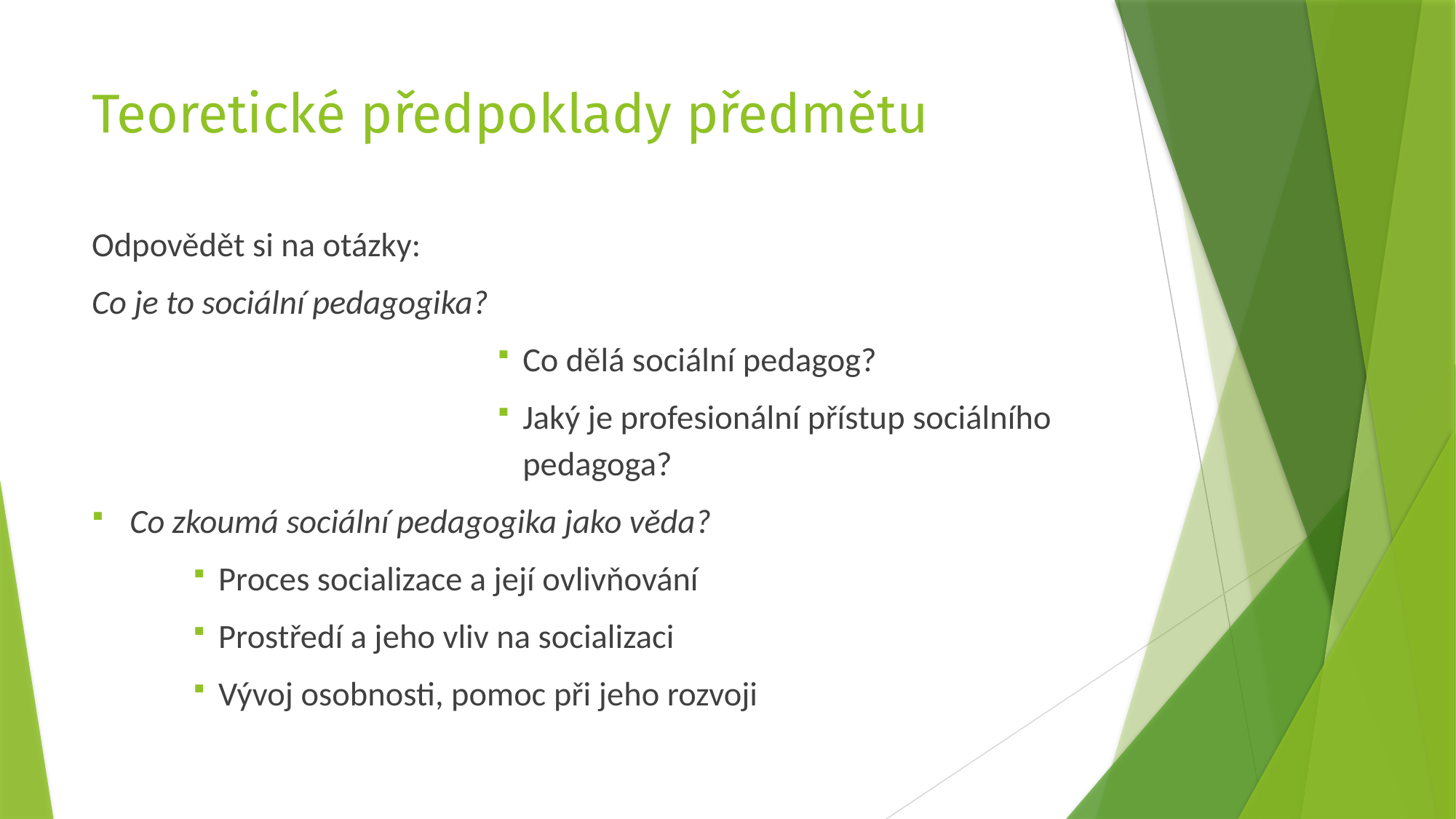

# Teoretické předpoklady předmětu
Odpovědět si na otázky:
Co je to sociální pedagogika?
Co dělá sociální pedagog?
Jaký je profesionální přístup sociálního pedagoga?
Co zkoumá sociální pedagogika jako věda?
Proces socializace a její ovlivňování
Prostředí a jeho vliv na socializaci
Vývoj osobnosti, pomoc při jeho rozvoji